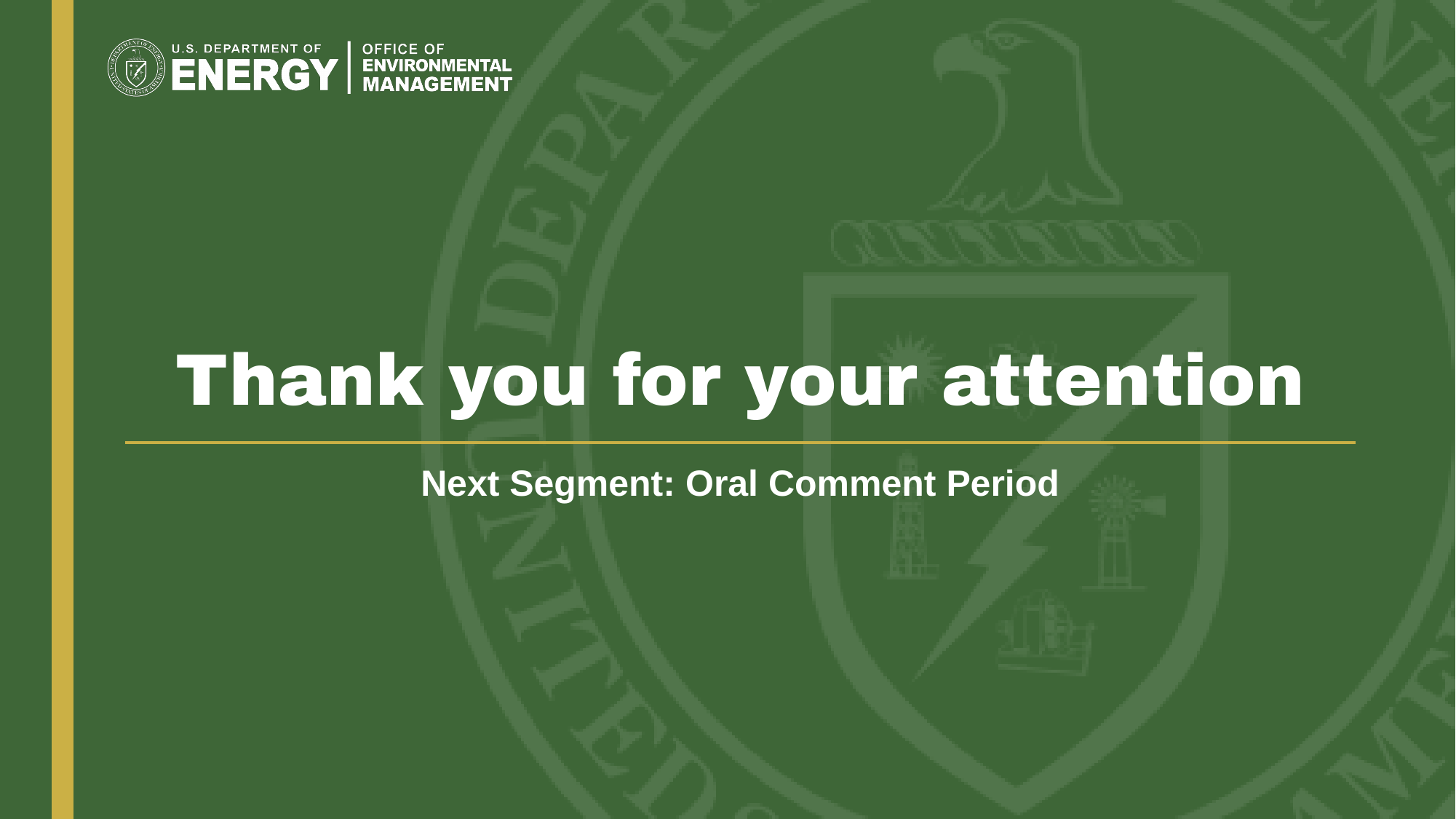

# Thank you for your attention
Next Segment: Oral Comment Period